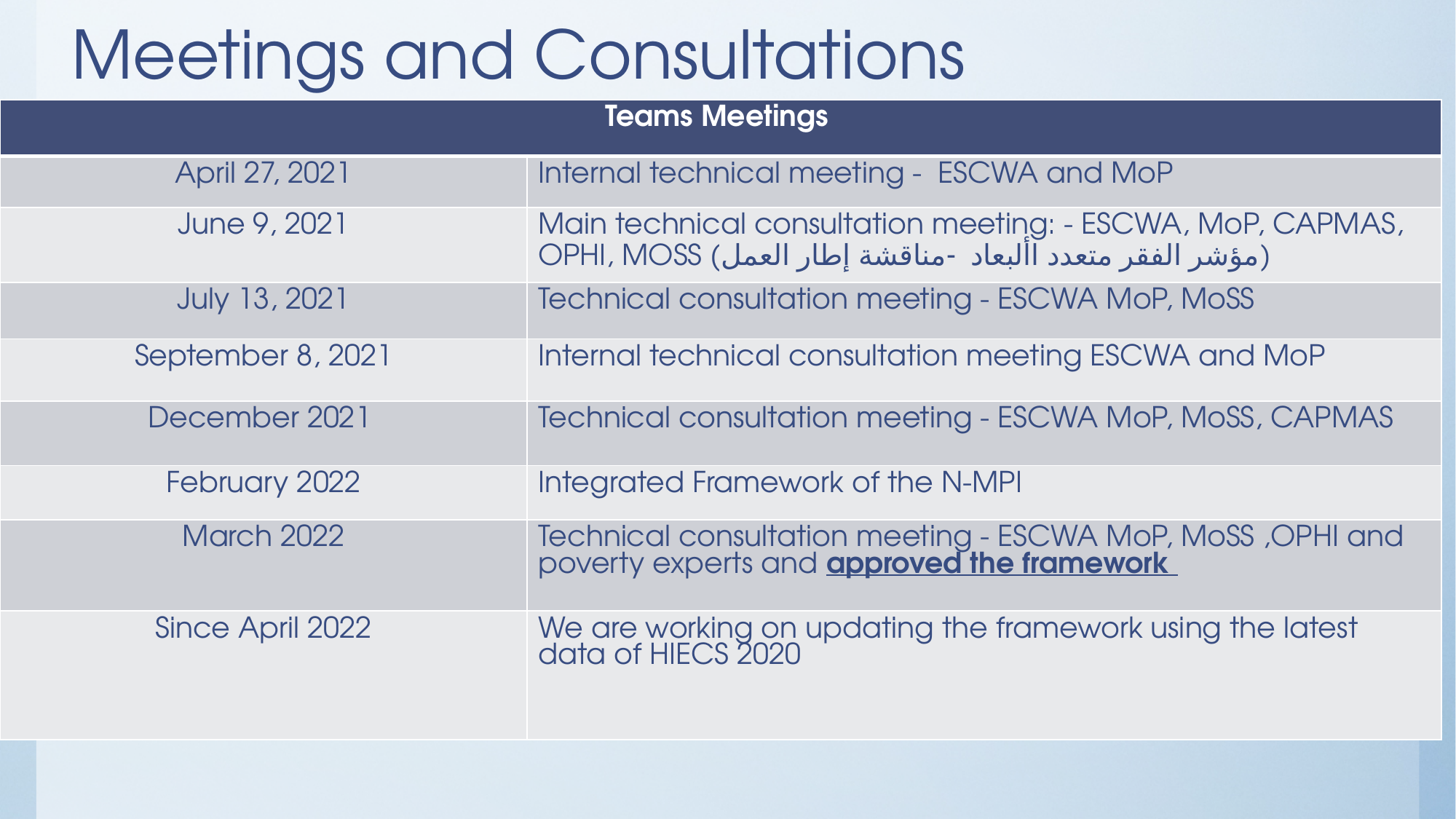

# Meetings and Consultations
| Teams Meetings |  |
| --- | --- |
| April 27, 2021 | Internal technical meeting - ESCWA and MoP |
| June 9, 2021 | Main technical consultation meeting: - ESCWA, MoP, CAPMAS, OPHI, MOSS (مؤشر الفقر متعدد األبعاد -مناقشة إطار العمل) |
| July 13, 2021 | Technical consultation meeting - ESCWA MoP, MoSS |
| September 8, 2021 | Internal technical consultation meeting ESCWA and MoP |
| December 2021 | Technical consultation meeting - ESCWA MoP, MoSS, CAPMAS |
| February 2022 | Integrated Framework of the N-MPI |
| March 2022 | Technical consultation meeting - ESCWA MoP, MoSS ,OPHI and poverty experts and approved the framework |
| Since April 2022 | We are working on updating the framework using the latest data of HIECS 2020 |